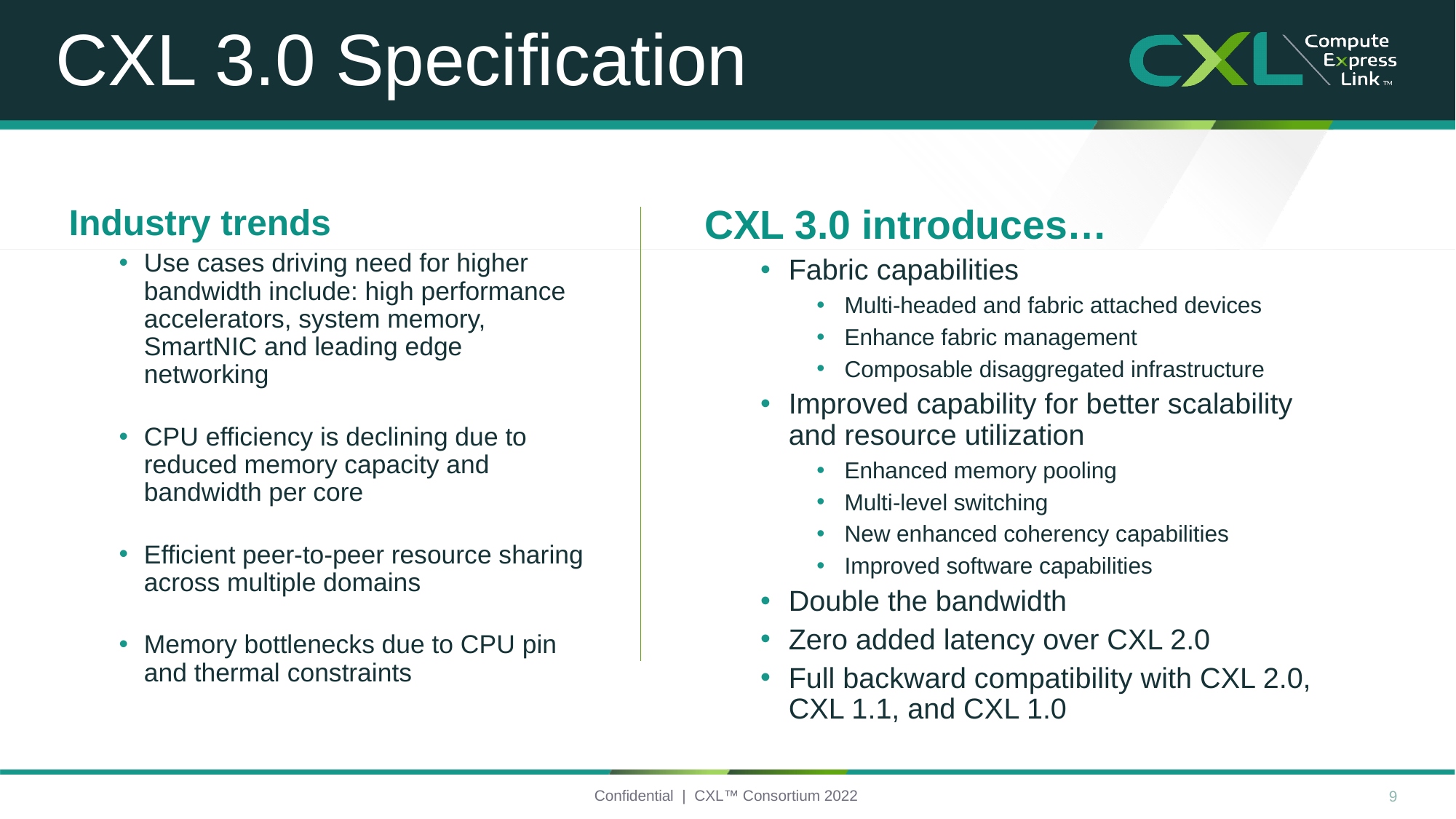

# CXL 3.0 Specification
Industry trends
Use cases driving need for higher bandwidth include: high performance accelerators, system memory, SmartNIC and leading edge networking
CPU efficiency is declining due to reduced memory capacity and bandwidth per core
Efficient peer-to-peer resource sharing across multiple domains
Memory bottlenecks due to CPU pin and thermal constraints
CXL 3.0 introduces…
Fabric capabilities
Multi-headed and fabric attached devices
Enhance fabric management
Composable disaggregated infrastructure
Improved capability for better scalability and resource utilization
Enhanced memory pooling
Multi-level switching
New enhanced coherency capabilities
Improved software capabilities
Double the bandwidth
Zero added latency over CXL 2.0
Full backward compatibility with CXL 2.0, CXL 1.1, and CXL 1.0

9
Confidential  |  CXL™ Consortium 2022